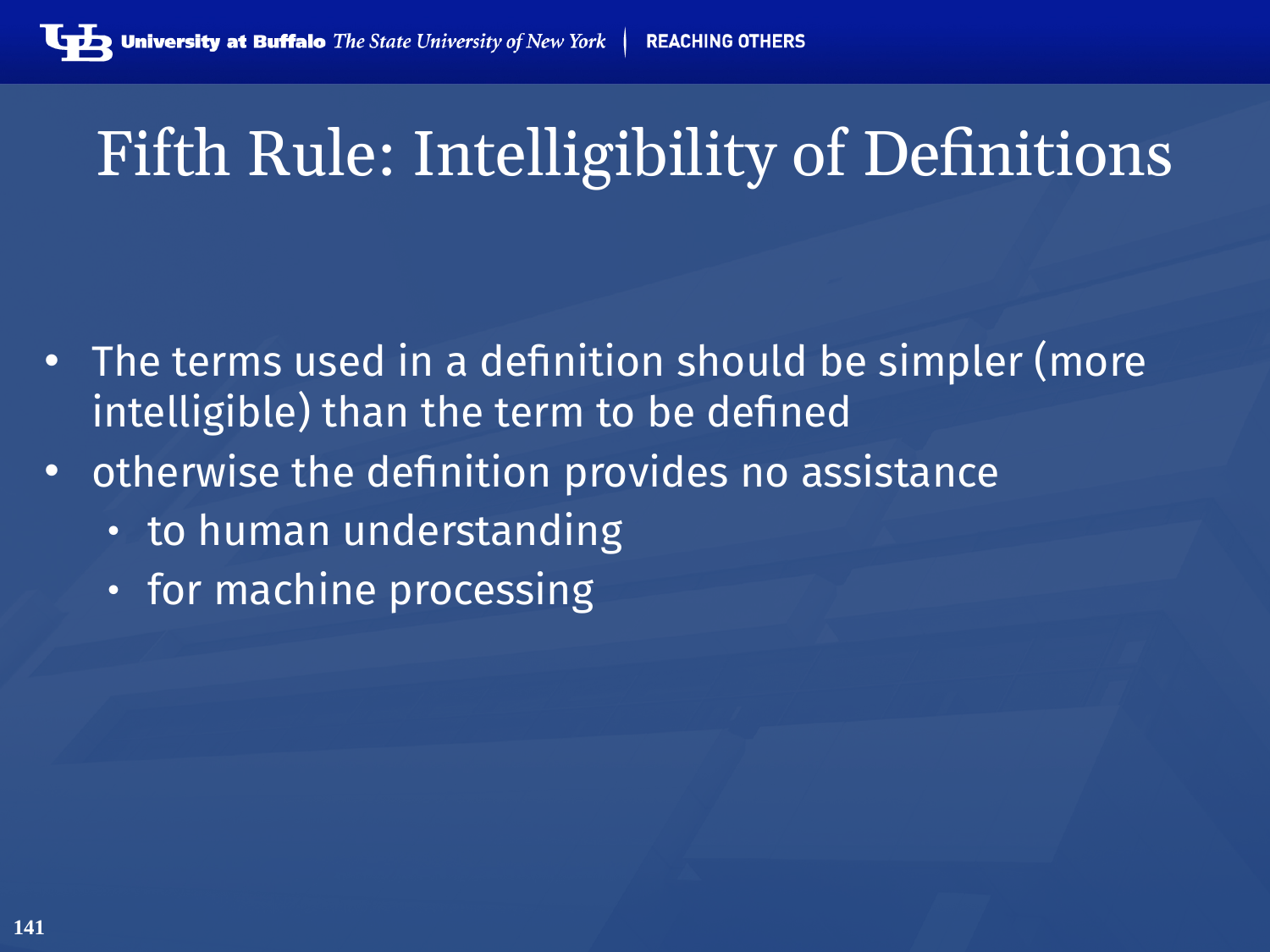

141
# Fifth Rule: Intelligibility of Definitions
The terms used in a definition should be simpler (more intelligible) than the term to be defined
otherwise the definition provides no assistance
to human understanding
for machine processing